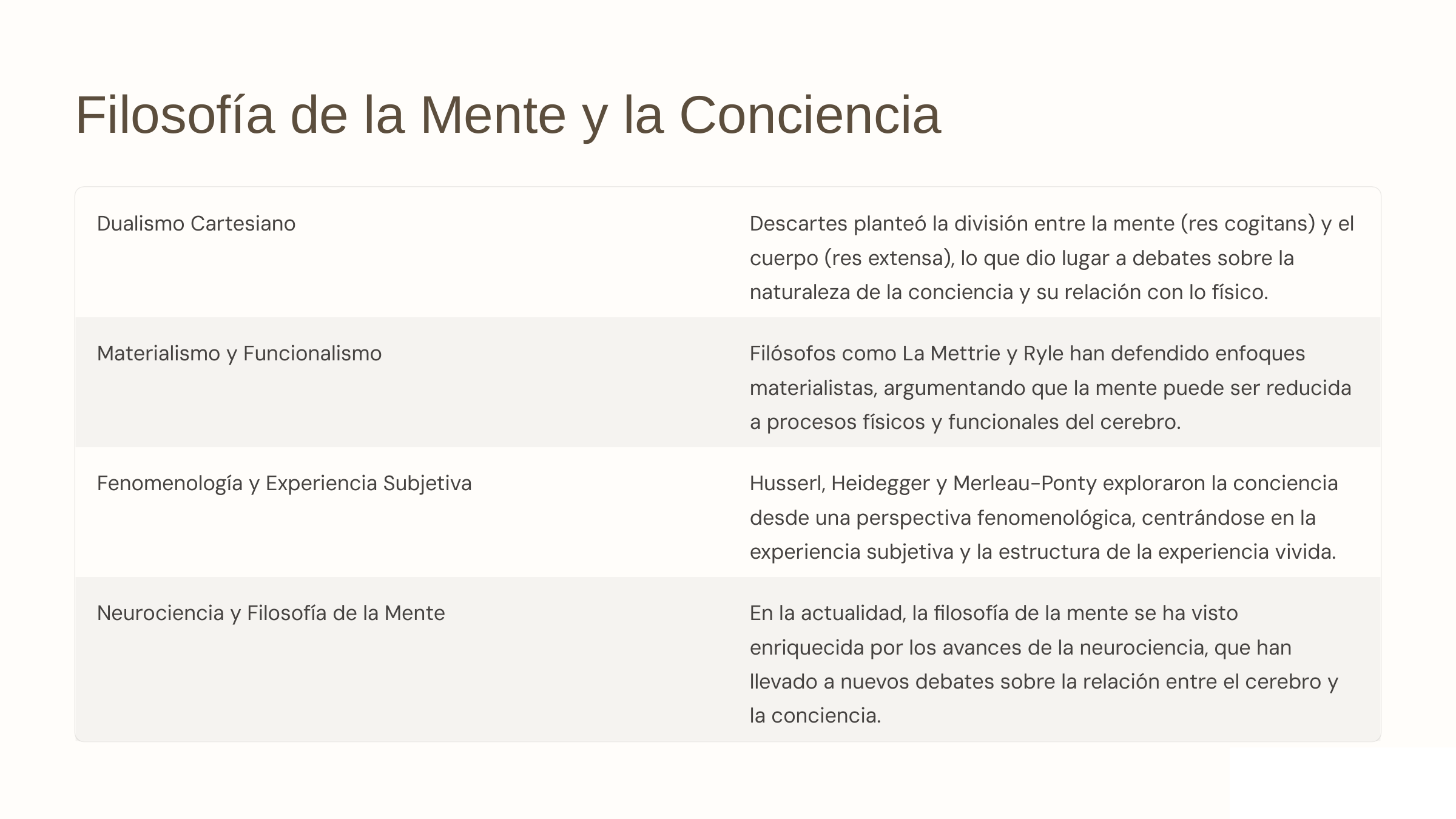

Filosofía de la Mente y la Conciencia

Dualismo Cartesiano
Descartes planteó la división entre la mente (res cogitans) y el cuerpo (res extensa), lo que dio lugar a debates sobre la naturaleza de la conciencia y su relación con lo físico.

Materialismo y Funcionalismo
Filósofos como La Mettrie y Ryle han defendido enfoques materialistas, argumentando que la mente puede ser reducida a procesos físicos y funcionales del cerebro.

Fenomenología y Experiencia Subjetiva
Husserl, Heidegger y Merleau-Ponty exploraron la conciencia desde una perspectiva fenomenológica, centrándose en la experiencia subjetiva y la estructura de la experiencia vivida.

Neurociencia y Filosofía de la Mente
En la actualidad, la filosofía de la mente se ha visto enriquecida por los avances de la neurociencia, que han llevado a nuevos debates sobre la relación entre el cerebro y la conciencia.